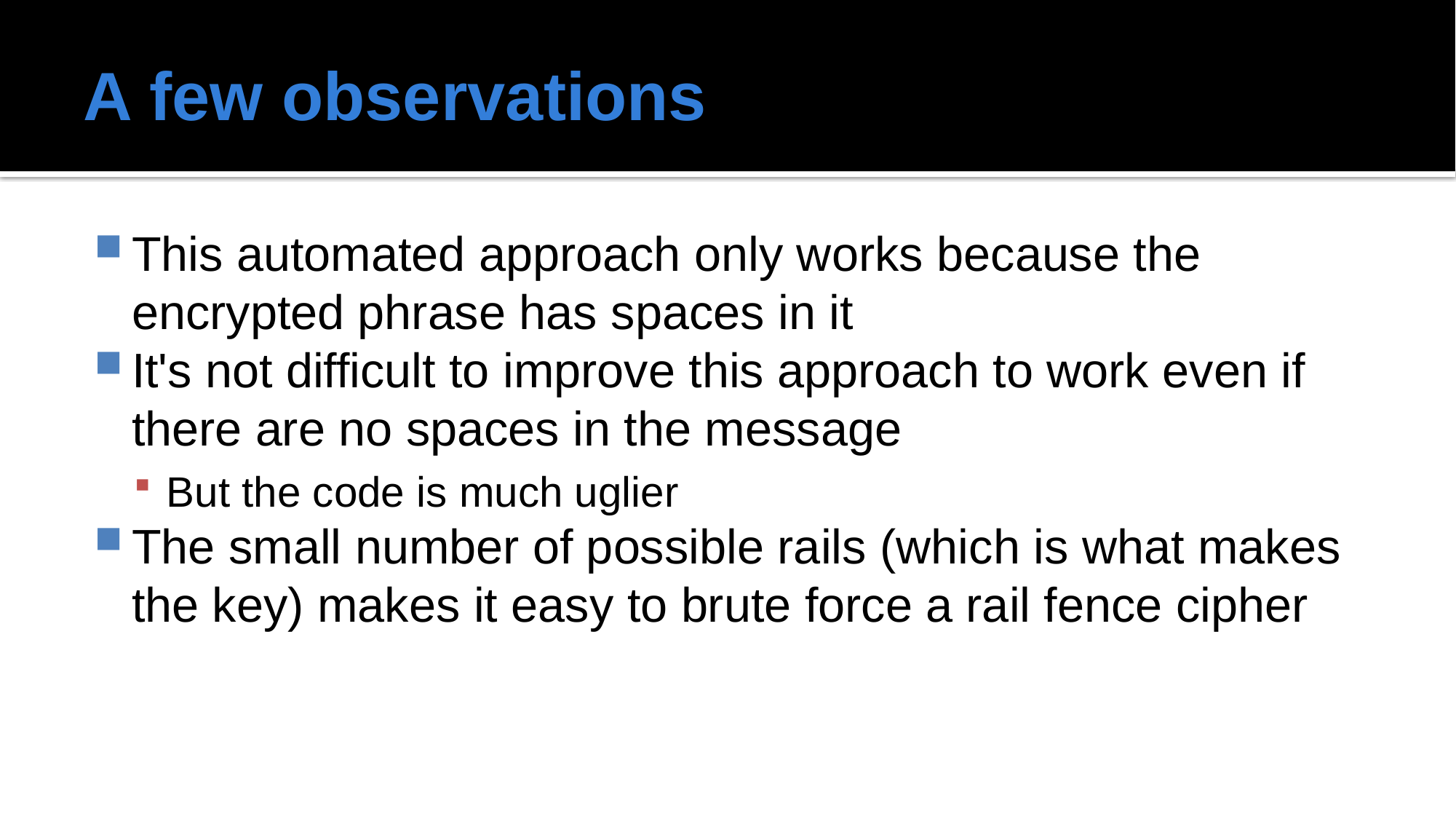

# A few observations
This automated approach only works because the encrypted phrase has spaces in it
It's not difficult to improve this approach to work even if there are no spaces in the message
But the code is much uglier
The small number of possible rails (which is what makes the key) makes it easy to brute force a rail fence cipher